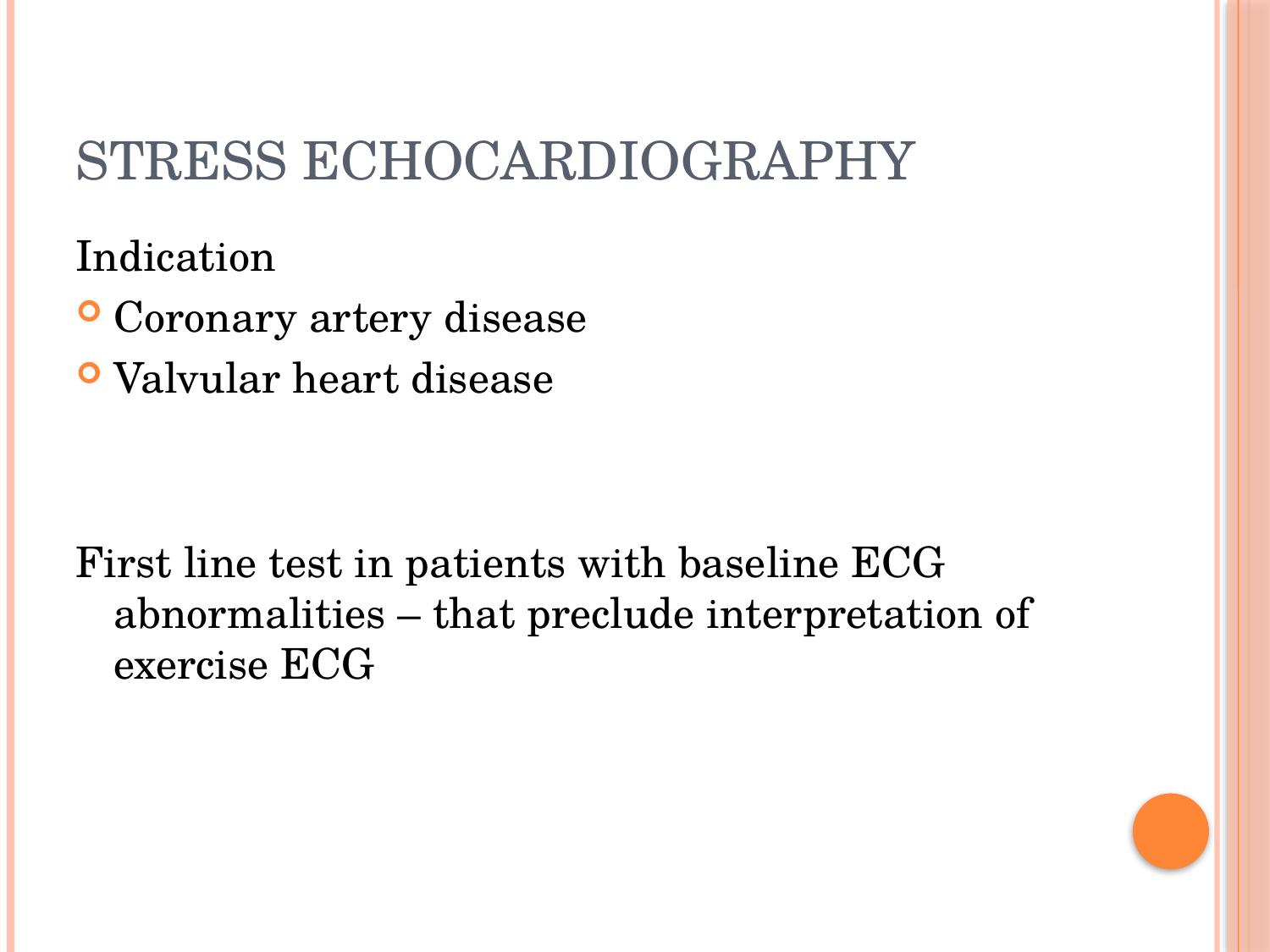

# Stress echocardiography
Indication
Coronary artery disease
Valvular heart disease

First line test in patients with baseline ECG abnormalities – that preclude interpretation of exercise ECG